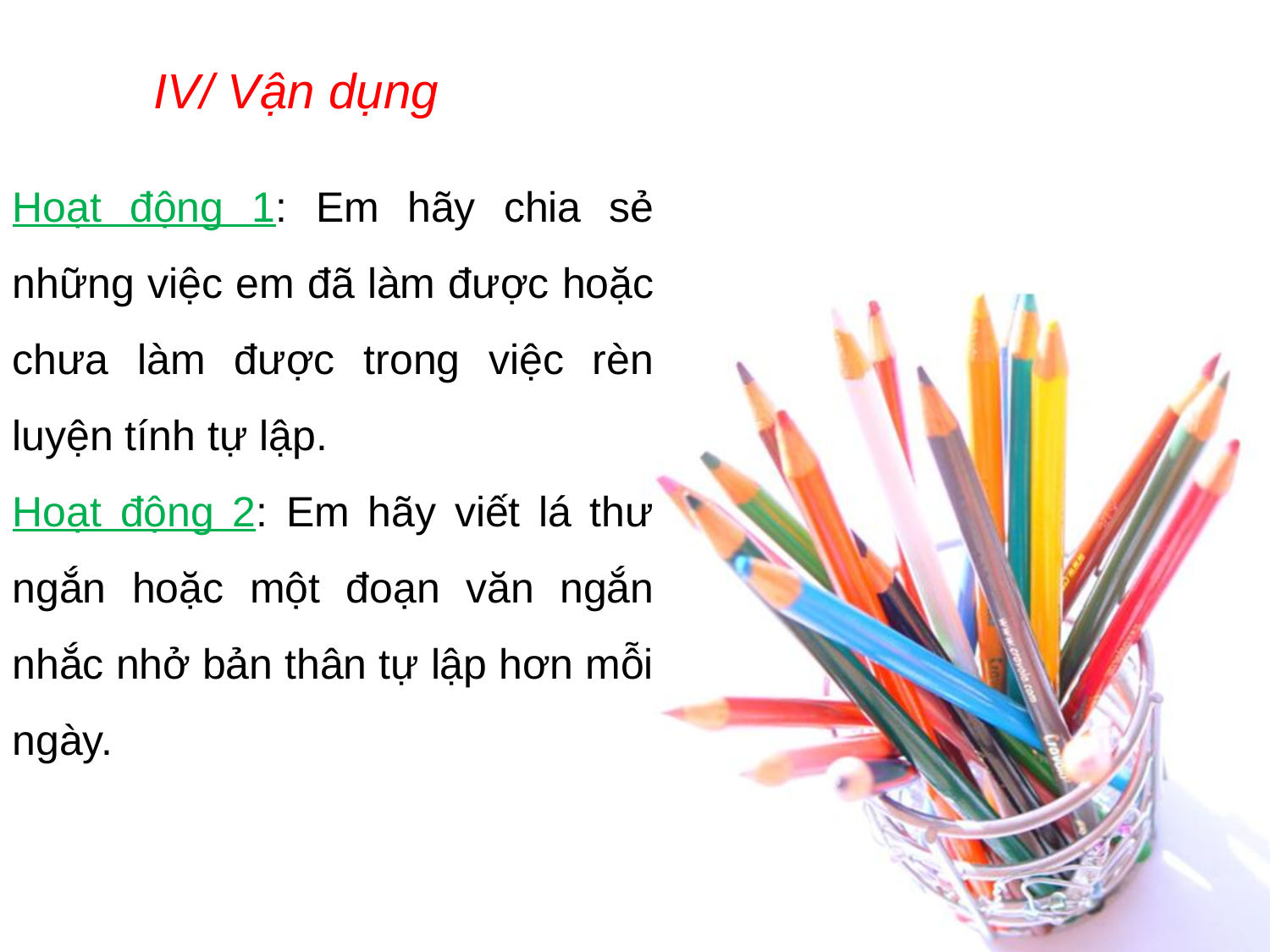

IV/ Vận dụng
Hoạt động 1: Em hãy chia sẻ những việc em đã làm được hoặc chưa làm được trong việc rèn luyện tính tự lập.
Hoạt động 2: Em hãy viết lá thư ngắn hoặc một đoạn văn ngắn nhắc nhở bản thân tự lập hơn mỗi ngày.